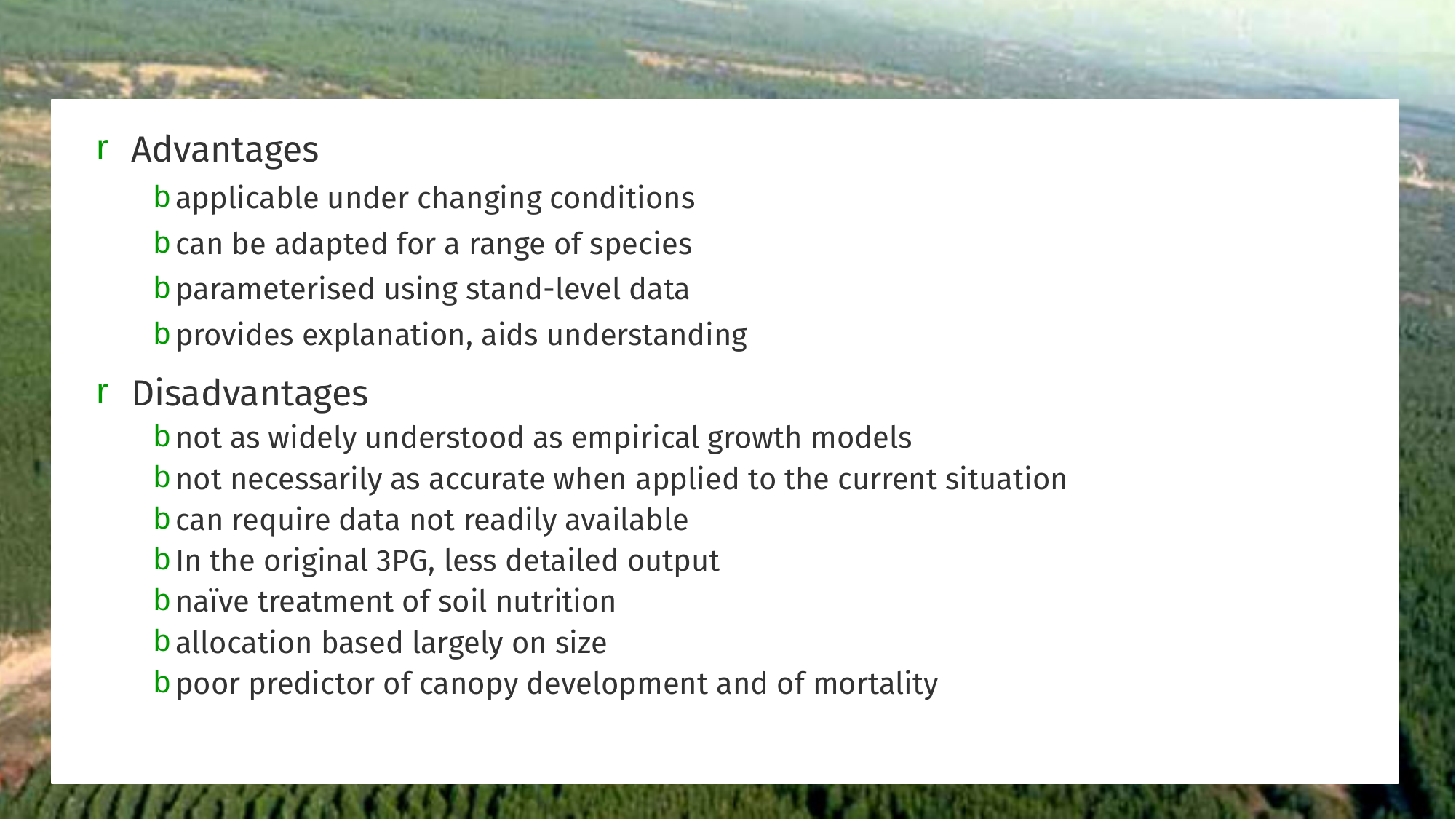

Advantages
applicable under changing conditions
can be adapted for a range of species
parameterised using stand-level data
provides explanation, aids understanding
Disadvantages
not as widely understood as empirical growth models
not necessarily as accurate when applied to the current situation
can require data not readily available
In the original 3PG, less detailed output
naïve treatment of soil nutrition
allocation based largely on size
poor predictor of canopy development and of mortality